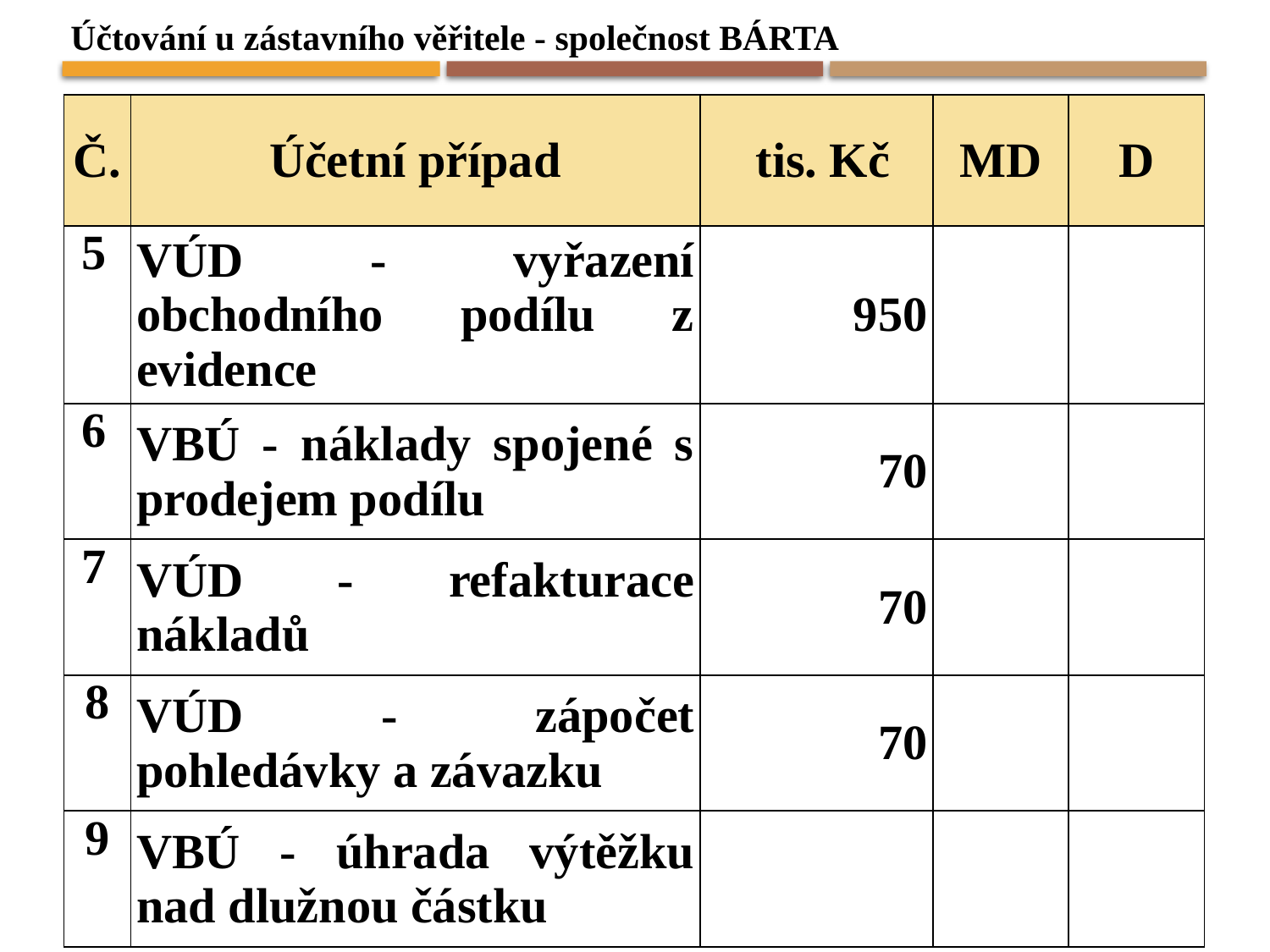

Účtování u zástavního věřitele - společnost BÁRTA
| Č. | Účetní případ | tis. Kč | MD | D |
| --- | --- | --- | --- | --- |
| 5 | VÚD - vyřazení obchodního podílu z evidence | 950 |  |  |
| 6 | VBÚ - náklady spojené s prodejem podílu | 70 |  |  |
| 7 | VÚD - refakturace nákladů | 70 |  |  |
| 8 | VÚD - zápočet pohledávky a závazku | 70 |  |  |
| 9 | VBÚ - úhrada výtěžku nad dlužnou částku |  |  |  |